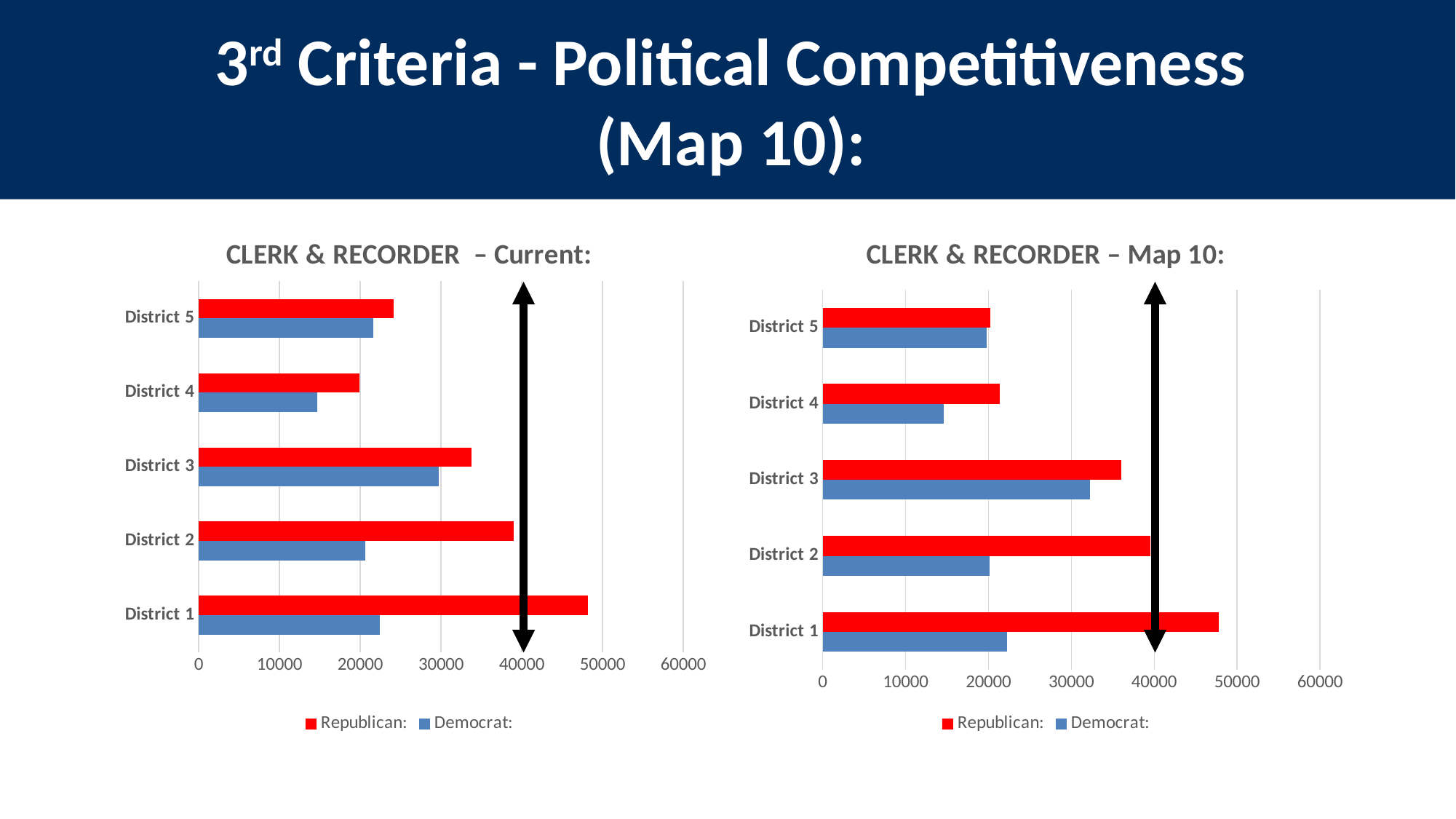

3rd Criteria - Political Competitiveness
(Map 10):

### Chart: CLERK & RECORDER  – Current:

| Category | Democrat: | Republican: |
|---|---|---|
| District 1 | 22375.0 | 48147.0 |
| District 2 | 20647.0 | 38977.0 |
| District 3 | 29704.0 | 33793.0 |
| District 4 | 14651.0 | 19898.0 |
| District 5 | 21609.0 | 24148.0 |

### Chart: CLERK & RECORDER – Map 10:

| Category | Democrat: | Republican: |
|---|---|---|
| District 1 | 22232.0 | 47784.0 |
| District 2 | 20166.0 | 39536.0 |
| District 3 | 32217.0 | 36019.0 |
| District 4 | 14624.0 | 21381.0 |
| District 5 | 19747.0 | 20243.0 |